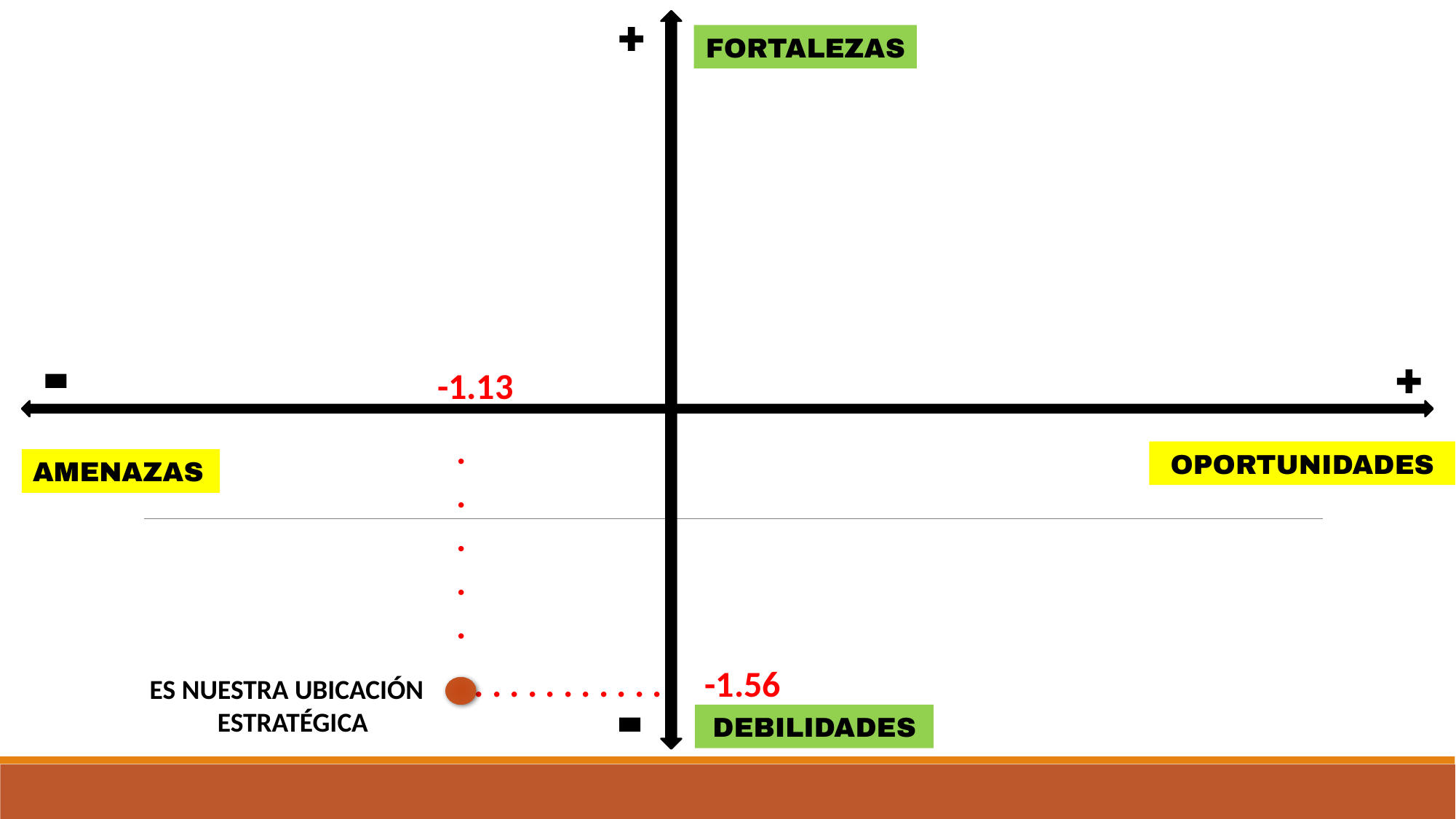

+

FORTALEZAS
-
+
-1.13

.
.
.
.
.
.
OPORTUNIDADES
AMENAZAS
-1.56
. . . . . . . . . . . .
ES NUESTRA UBICACIÓN
           ESTRATÉGICA
-

DEBILIDADES